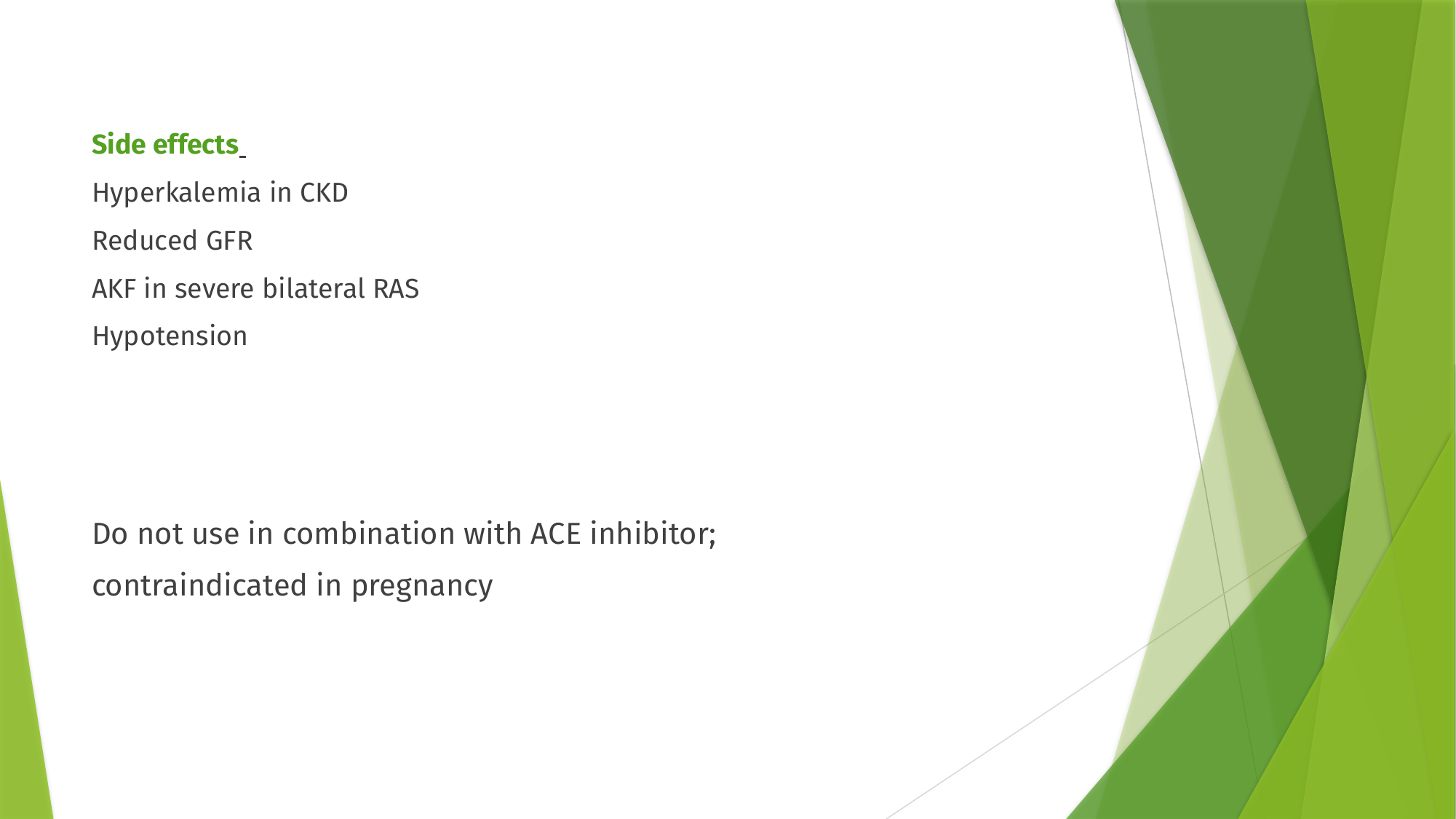

Side effects
Hyperkalemia in CKD
Reduced GFR
AKF in severe bilateral RAS
Hypotension

Do not use in combination with ACE inhibitor;
contraindicated in pregnancy